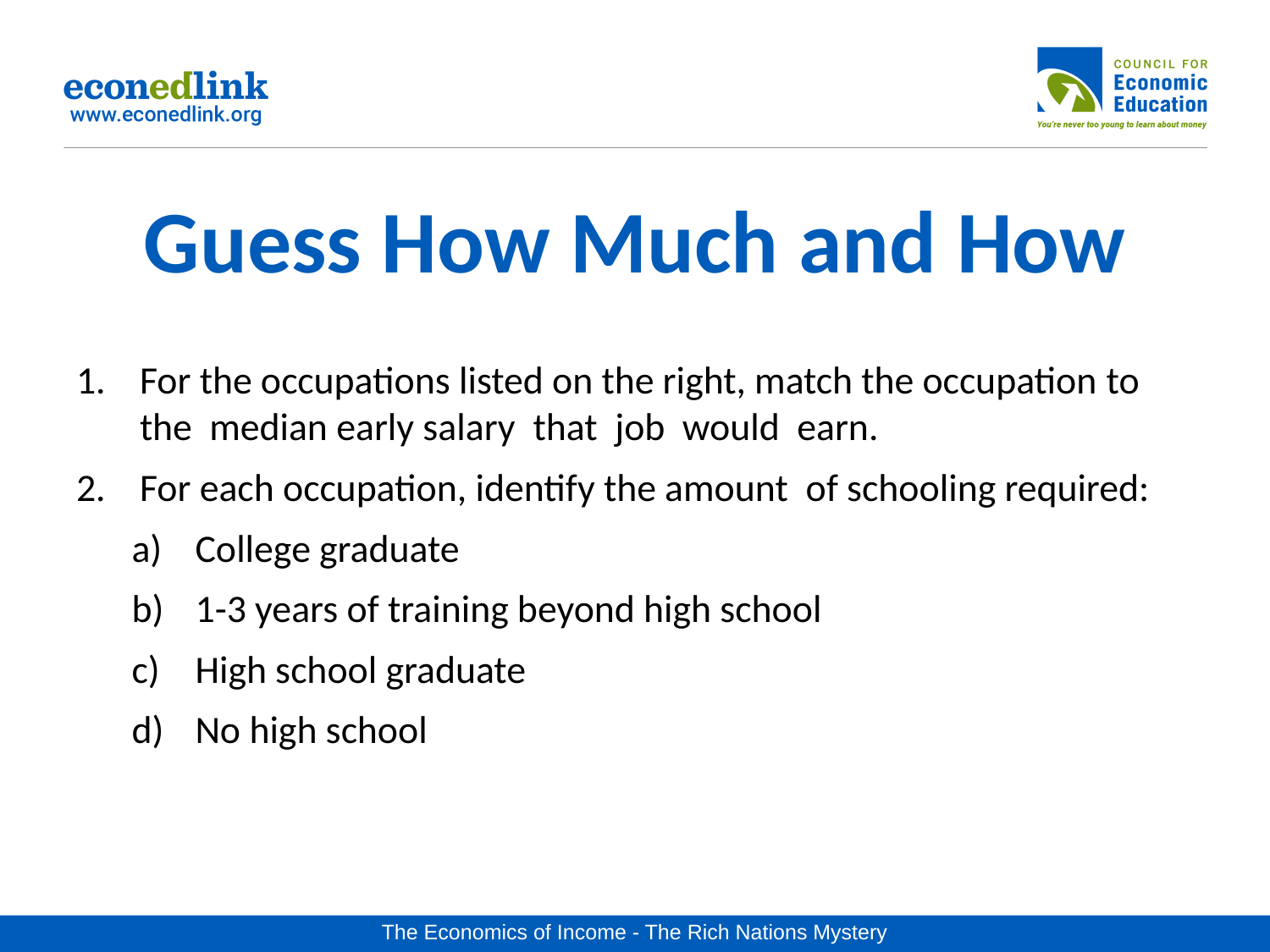

# Guess How Much and How
For the occupations listed on the right, match the occupation to the  median early salary  that  job  would  earn.
For each occupation, identify the amount  of schooling required:
College graduate
1-3 years of training beyond high school
High school graduate
No high school